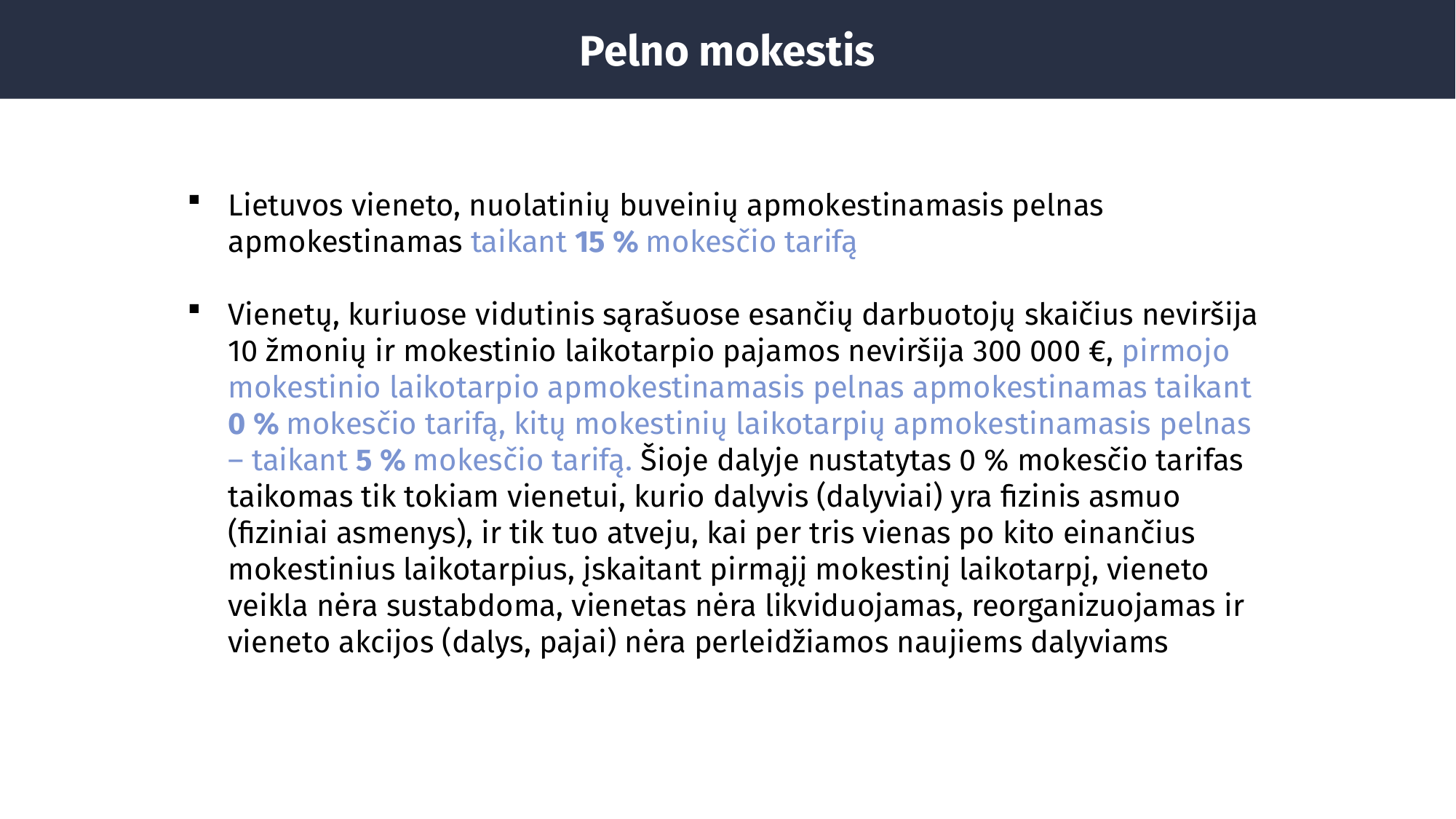

Pelno mokestis
Lietuvos vieneto, nuolatinių buveinių apmokestinamasis pelnas apmokestinamas taikant 15 % mokesčio tarifą

Vienetų, kuriuose vidutinis sąrašuose esančių darbuotojų skaičius neviršija 10 žmonių ir mokestinio laikotarpio pajamos neviršija 300 000 €, pirmojo mokestinio laikotarpio apmokestinamasis pelnas apmokestinamas taikant 0 % mokesčio tarifą, kitų mokestinių laikotarpių apmokestinamasis pelnas – taikant 5 % mokesčio tarifą. Šioje dalyje nustatytas 0 % mokesčio tarifas taikomas tik tokiam vienetui, kurio dalyvis (dalyviai) yra fizinis asmuo (fiziniai asmenys), ir tik tuo atveju, kai per tris vienas po kito einančius mokestinius laikotarpius, įskaitant pirmąjį mokestinį laikotarpį, vieneto veikla nėra sustabdoma, vienetas nėra likviduojamas, reorganizuojamas ir vieneto akcijos (dalys, pajai) nėra perleidžiamos naujiems dalyviams